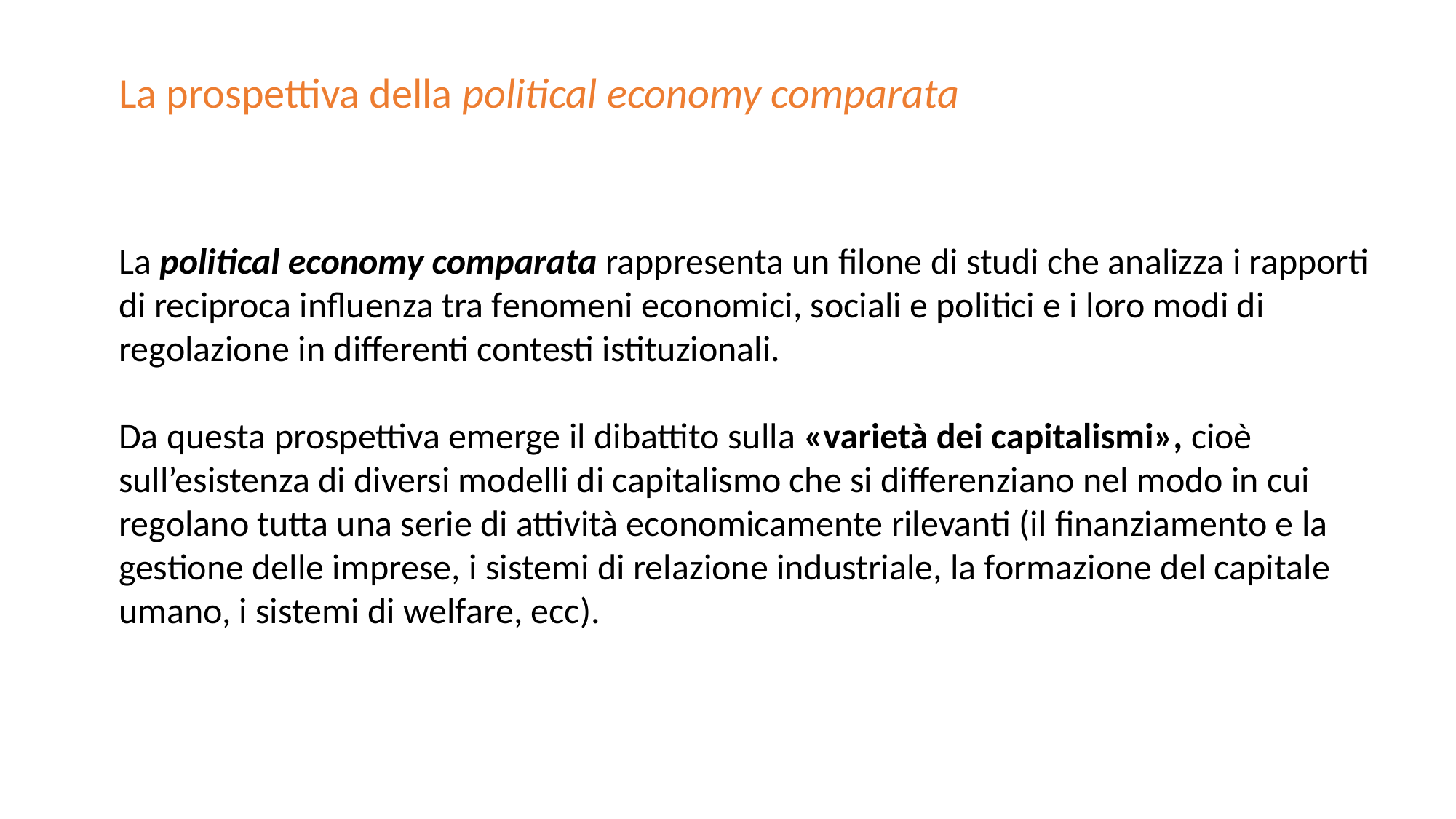

La prospettiva della political economy comparata
La political economy comparata rappresenta un filone di studi che analizza i rapporti di reciproca influenza tra fenomeni economici, sociali e politici e i loro modi di regolazione in differenti contesti istituzionali.

Da questa prospettiva emerge il dibattito sulla «varietà dei capitalismi», cioè sull’esistenza di diversi modelli di capitalismo che si differenziano nel modo in cui regolano tutta una serie di attività economicamente rilevanti (il finanziamento e la gestione delle imprese, i sistemi di relazione industriale, la formazione del capitale umano, i sistemi di welfare, ecc).